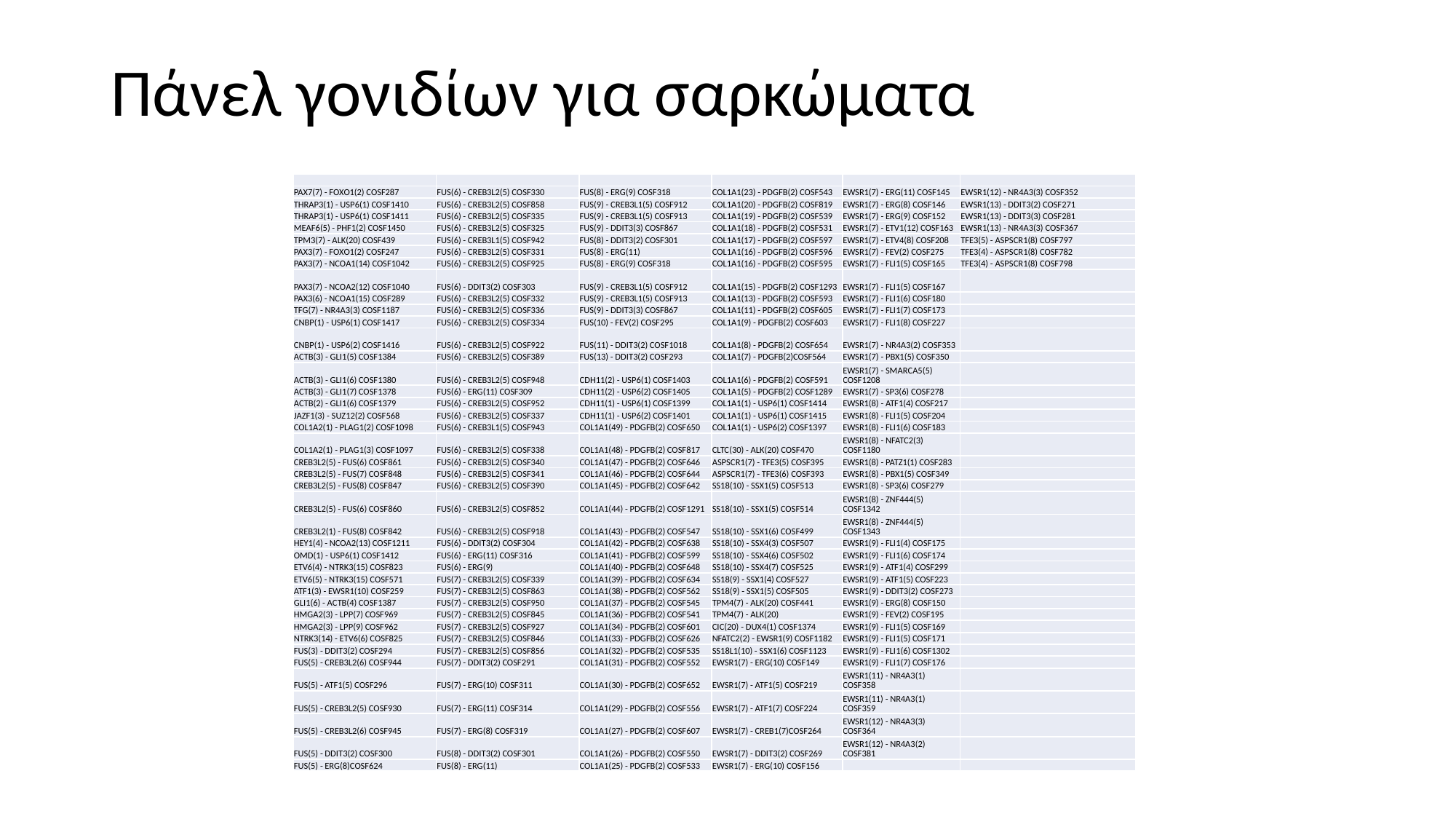

# Πάνελ γονιδίων για σαρκώματα
|  |  |  |  |  |  |
| --- | --- | --- | --- | --- | --- |
| PAX7(7) - FOXO1(2) COSF287 | FUS(6) - CREB3L2(5) COSF330 | FUS(8) - ERG(9) COSF318 | COL1A1(23) - PDGFB(2) COSF543 | EWSR1(7) - ERG(11) COSF145 | EWSR1(12) - NR4A3(3) COSF352 |
| THRAP3(1) - USP6(1) COSF1410 | FUS(6) - CREB3L2(5) COSF858 | FUS(9) - CREB3L1(5) COSF912 | COL1A1(20) - PDGFB(2) COSF819 | EWSR1(7) - ERG(8) COSF146 | EWSR1(13) - DDIT3(2) COSF271 |
| THRAP3(1) - USP6(1) COSF1411 | FUS(6) - CREB3L2(5) COSF335 | FUS(9) - CREB3L1(5) COSF913 | COL1A1(19) - PDGFB(2) COSF539 | EWSR1(7) - ERG(9) COSF152 | EWSR1(13) - DDIT3(3) COSF281 |
| MEAF6(5) - PHF1(2) COSF1450 | FUS(6) - CREB3L2(5) COSF325 | FUS(9) - DDIT3(3) COSF867 | COL1A1(18) - PDGFB(2) COSF531 | EWSR1(7) - ETV1(12) COSF163 | EWSR1(13) - NR4A3(3) COSF367 |
| TPM3(7) - ALK(20) COSF439 | FUS(6) - CREB3L1(5) COSF942 | FUS(8) - DDIT3(2) COSF301 | COL1A1(17) - PDGFB(2) COSF597 | EWSR1(7) - ETV4(8) COSF208 | TFE3(5) - ASPSCR1(8) COSF797 |
| PAX3(7) - FOXO1(2) COSF247 | FUS(6) - CREB3L2(5) COSF331 | FUS(8) - ERG(11) | COL1A1(16) - PDGFB(2) COSF596 | EWSR1(7) - FEV(2) COSF275 | TFE3(4) - ASPSCR1(8) COSF782 |
| PAX3(7) - NCOA1(14) COSF1042 | FUS(6) - CREB3L2(5) COSF925 | FUS(8) - ERG(9) COSF318 | COL1A1(16) - PDGFB(2) COSF595 | EWSR1(7) - FLI1(5) COSF165 | TFE3(4) - ASPSCR1(8) COSF798 |
| PAX3(7) - NCOA2(12) COSF1040 | FUS(6) - DDIT3(2) COSF303 | FUS(9) - CREB3L1(5) COSF912 | COL1A1(15) - PDGFB(2) COSF1293 | EWSR1(7) - FLI1(5) COSF167 |  |
| PAX3(6) - NCOA1(15) COSF289 | FUS(6) - CREB3L2(5) COSF332 | FUS(9) - CREB3L1(5) COSF913 | COL1A1(13) - PDGFB(2) COSF593 | EWSR1(7) - FLI1(6) COSF180 |  |
| TFG(7) - NR4A3(3) COSF1187 | FUS(6) - CREB3L2(5) COSF336 | FUS(9) - DDIT3(3) COSF867 | COL1A1(11) - PDGFB(2) COSF605 | EWSR1(7) - FLI1(7) COSF173 |  |
| CNBP(1) - USP6(1) COSF1417 | FUS(6) - CREB3L2(5) COSF334 | FUS(10) - FEV(2) COSF295 | COL1A1(9) - PDGFB(2) COSF603 | EWSR1(7) - FLI1(8) COSF227 |  |
| CNBP(1) - USP6(2) COSF1416 | FUS(6) - CREB3L2(5) COSF922 | FUS(11) - DDIT3(2) COSF1018 | COL1A1(8) - PDGFB(2) COSF654 | EWSR1(7) - NR4A3(2) COSF353 |  |
| ACTB(3) - GLI1(5) COSF1384 | FUS(6) - CREB3L2(5) COSF389 | FUS(13) - DDIT3(2) COSF293 | COL1A1(7) - PDGFB(2)COSF564 | EWSR1(7) - PBX1(5) COSF350 |  |
| ACTB(3) - GLI1(6) COSF1380 | FUS(6) - CREB3L2(5) COSF948 | CDH11(2) - USP6(1) COSF1403 | COL1A1(6) - PDGFB(2) COSF591 | EWSR1(7) - SMARCA5(5) COSF1208 |  |
| ACTB(3) - GLI1(7) COSF1378 | FUS(6) - ERG(11) COSF309 | CDH11(2) - USP6(2) COSF1405 | COL1A1(5) - PDGFB(2) COSF1289 | EWSR1(7) - SP3(6) COSF278 |  |
| ACTB(2) - GLI1(6) COSF1379 | FUS(6) - CREB3L2(5) COSF952 | CDH11(1) - USP6(1) COSF1399 | COL1A1(1) - USP6(1) COSF1414 | EWSR1(8) - ATF1(4) COSF217 |  |
| JAZF1(3) - SUZ12(2) COSF568 | FUS(6) - CREB3L2(5) COSF337 | CDH11(1) - USP6(2) COSF1401 | COL1A1(1) - USP6(1) COSF1415 | EWSR1(8) - FLI1(5) COSF204 |  |
| COL1A2(1) - PLAG1(2) COSF1098 | FUS(6) - CREB3L1(5) COSF943 | COL1A1(49) - PDGFB(2) COSF650 | COL1A1(1) - USP6(2) COSF1397 | EWSR1(8) - FLI1(6) COSF183 |  |
| COL1A2(1) - PLAG1(3) COSF1097 | FUS(6) - CREB3L2(5) COSF338 | COL1A1(48) - PDGFB(2) COSF817 | CLTC(30) - ALK(20) COSF470 | EWSR1(8) - NFATC2(3) COSF1180 |  |
| CREB3L2(5) - FUS(6) COSF861 | FUS(6) - CREB3L2(5) COSF340 | COL1A1(47) - PDGFB(2) COSF646 | ASPSCR1(7) - TFE3(5) COSF395 | EWSR1(8) - PATZ1(1) COSF283 |  |
| CREB3L2(5) - FUS(7) COSF848 | FUS(6) - CREB3L2(5) COSF341 | COL1A1(46) - PDGFB(2) COSF644 | ASPSCR1(7) - TFE3(6) COSF393 | EWSR1(8) - PBX1(5) COSF349 |  |
| CREB3L2(5) - FUS(8) COSF847 | FUS(6) - CREB3L2(5) COSF390 | COL1A1(45) - PDGFB(2) COSF642 | SS18(10) - SSX1(5) COSF513 | EWSR1(8) - SP3(6) COSF279 |  |
| CREB3L2(5) - FUS(6) COSF860 | FUS(6) - CREB3L2(5) COSF852 | COL1A1(44) - PDGFB(2) COSF1291 | SS18(10) - SSX1(5) COSF514 | EWSR1(8) - ZNF444(5) COSF1342 |  |
| CREB3L2(1) - FUS(8) COSF842 | FUS(6) - CREB3L2(5) COSF918 | COL1A1(43) - PDGFB(2) COSF547 | SS18(10) - SSX1(6) COSF499 | EWSR1(8) - ZNF444(5) COSF1343 |  |
| HEY1(4) - NCOA2(13) COSF1211 | FUS(6) - DDIT3(2) COSF304 | COL1A1(42) - PDGFB(2) COSF638 | SS18(10) - SSX4(3) COSF507 | EWSR1(9) - FLI1(4) COSF175 |  |
| OMD(1) - USP6(1) COSF1412 | FUS(6) - ERG(11) COSF316 | COL1A1(41) - PDGFB(2) COSF599 | SS18(10) - SSX4(6) COSF502 | EWSR1(9) - FLI1(6) COSF174 |  |
| ETV6(4) - NTRK3(15) COSF823 | FUS(6) - ERG(9) | COL1A1(40) - PDGFB(2) COSF648 | SS18(10) - SSX4(7) COSF525 | EWSR1(9) - ATF1(4) COSF299 |  |
| ETV6(5) - NTRK3(15) COSF571 | FUS(7) - CREB3L2(5) COSF339 | COL1A1(39) - PDGFB(2) COSF634 | SS18(9) - SSX1(4) COSF527 | EWSR1(9) - ATF1(5) COSF223 |  |
| ATF1(3) - EWSR1(10) COSF259 | FUS(7) - CREB3L2(5) COSF863 | COL1A1(38) - PDGFB(2) COSF562 | SS18(9) - SSX1(5) COSF505 | EWSR1(9) - DDIT3(2) COSF273 |  |
| GLI1(6) - ACTB(4) COSF1387 | FUS(7) - CREB3L2(5) COSF950 | COL1A1(37) - PDGFB(2) COSF545 | TPM4(7) - ALK(20) COSF441 | EWSR1(9) - ERG(8) COSF150 |  |
| HMGA2(3) - LPP(7) COSF969 | FUS(7) - CREB3L2(5) COSF845 | COL1A1(36) - PDGFB(2) COSF541 | TPM4(7) - ALK(20) | EWSR1(9) - FEV(2) COSF195 |  |
| HMGA2(3) - LPP(9) COSF962 | FUS(7) - CREB3L2(5) COSF927 | COL1A1(34) - PDGFB(2) COSF601 | CIC(20) - DUX4(1) COSF1374 | EWSR1(9) - FLI1(5) COSF169 |  |
| NTRK3(14) - ETV6(6) COSF825 | FUS(7) - CREB3L2(5) COSF846 | COL1A1(33) - PDGFB(2) COSF626 | NFATC2(2) - EWSR1(9) COSF1182 | EWSR1(9) - FLI1(5) COSF171 |  |
| FUS(3) - DDIT3(2) COSF294 | FUS(7) - CREB3L2(5) COSF856 | COL1A1(32) - PDGFB(2) COSF535 | SS18L1(10) - SSX1(6) COSF1123 | EWSR1(9) - FLI1(6) COSF1302 |  |
| FUS(5) - CREB3L2(6) COSF944 | FUS(7) - DDIT3(2) COSF291 | COL1A1(31) - PDGFB(2) COSF552 | EWSR1(7) - ERG(10) COSF149 | EWSR1(9) - FLI1(7) COSF176 |  |
| FUS(5) - ATF1(5) COSF296 | FUS(7) - ERG(10) COSF311 | COL1A1(30) - PDGFB(2) COSF652 | EWSR1(7) - ATF1(5) COSF219 | EWSR1(11) - NR4A3(1) COSF358 |  |
| FUS(5) - CREB3L2(5) COSF930 | FUS(7) - ERG(11) COSF314 | COL1A1(29) - PDGFB(2) COSF556 | EWSR1(7) - ATF1(7) COSF224 | EWSR1(11) - NR4A3(1) COSF359 |  |
| FUS(5) - CREB3L2(6) COSF945 | FUS(7) - ERG(8) COSF319 | COL1A1(27) - PDGFB(2) COSF607 | EWSR1(7) - CREB1(7)COSF264 | EWSR1(12) - NR4A3(3) COSF364 |  |
| FUS(5) - DDIT3(2) COSF300 | FUS(8) - DDIT3(2) COSF301 | COL1A1(26) - PDGFB(2) COSF550 | EWSR1(7) - DDIT3(2) COSF269 | EWSR1(12) - NR4A3(2) COSF381 |  |
| FUS(5) - ERG(8)COSF624 | FUS(8) - ERG(11) | COL1A1(25) - PDGFB(2) COSF533 | EWSR1(7) - ERG(10) COSF156 |  |  |